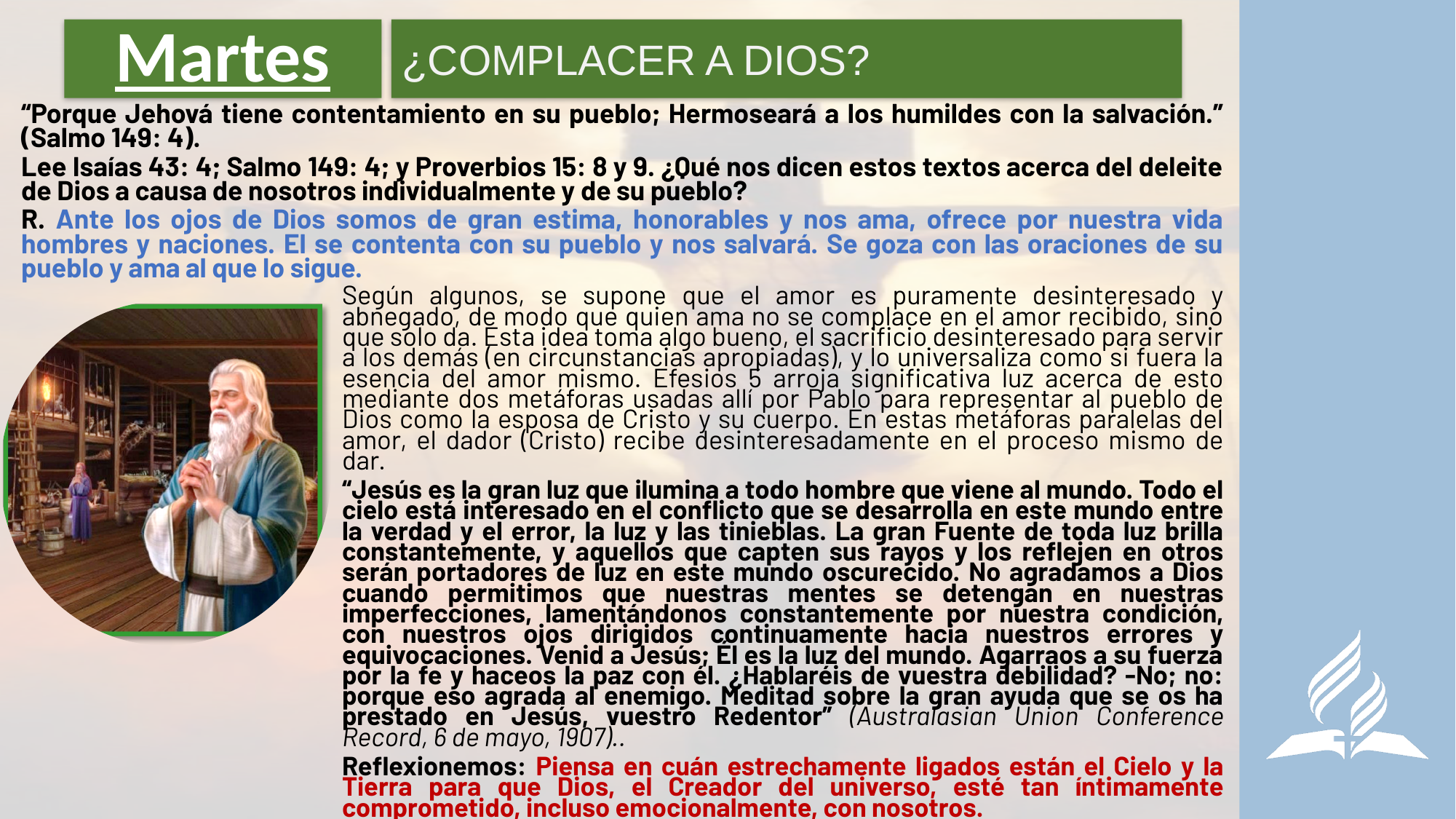

# Martes
¿COMPLACER A DIOS?
“Porque Jehová tiene contentamiento en su pueblo; Hermoseará a los humildes con la salvación.” (Salmo 149: 4).
Lee Isaías 43: 4; Salmo 149: 4; y Proverbios 15: 8 y 9. ¿Qué nos dicen estos textos acerca del deleite de Dios a causa de nosotros individualmente y de su pueblo?
R. Ante los ojos de Dios somos de gran estima, honorables y nos ama, ofrece por nuestra vida hombres y naciones. El se contenta con su pueblo y nos salvará. Se goza con las oraciones de su pueblo y ama al que lo sigue.

Según algunos, se supone que el amor es puramente desinteresado y abnegado, de modo que quien ama no se complace en el amor recibido, sino que solo da. Esta idea toma algo bueno, el sacrificio desinteresado para servir a los demás (en circunstancias apropiadas), y lo universaliza como si fuera la esencia del amor mismo. Efesios 5 arroja significativa luz acerca de esto mediante dos metáforas usadas allí por Pablo para representar al pueblo de Dios como la esposa de Cristo y su cuerpo. En estas metáforas paralelas del amor, el dador (Cristo) recibe desinteresadamente en el proceso mismo de dar.
“Jesús es la gran luz que ilumina a todo hombre que viene al mundo. Todo el cielo está interesado en el conflicto que se desarrolla en este mundo entre la verdad y el error, la luz y las tinieblas. La gran Fuente de toda luz brilla constantemente, y aquellos que capten sus rayos y los reflejen en otros serán portadores de luz en este mundo oscurecido. No agradamos a Dios cuando permitimos que nuestras mentes se detengan en nuestras imperfecciones, lamentándonos constantemente por nuestra condición, con nuestros ojos dirigidos continuamente hacia nuestros errores y equivocaciones. Venid a Jesús; Él es la luz del mundo. Agarraos a su fuerza por la fe y haceos la paz con él. ¿Hablaréis de vuestra debilidad? -No; no: porque eso agrada al enemigo. Meditad sobre la gran ayuda que se os ha prestado en Jesús, vuestro Redentor” (Australasian Union Conference Record, 6 de mayo, 1907)..
Reflexionemos: Piensa en cuán estrechamente ligados están el Cielo y la Tierra para que Dios, el Creador del universo, esté tan íntimamente comprometido, incluso emocionalmente, con nosotros.